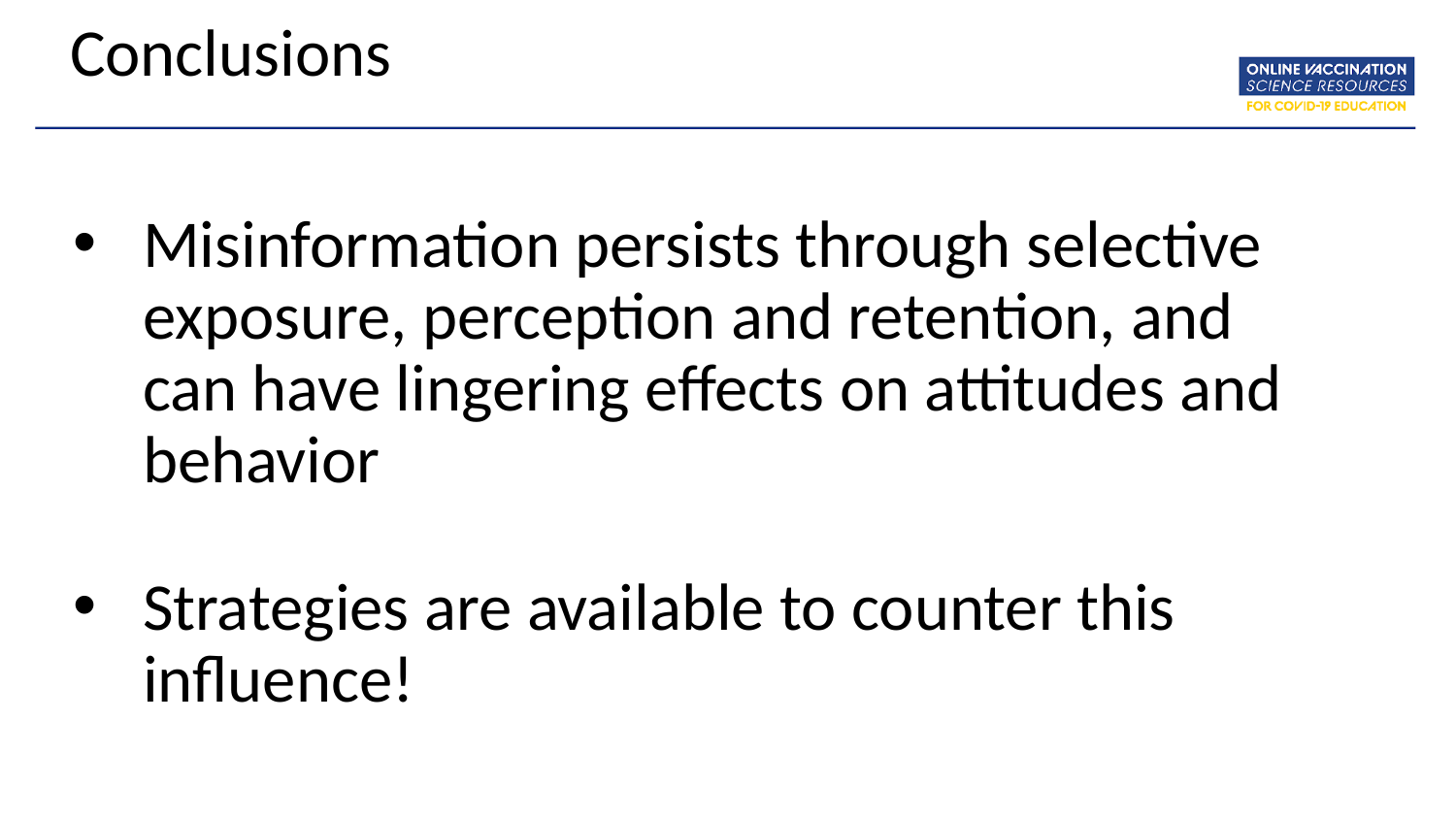

# Conclusions
Misinformation persists through selective exposure, perception and retention, and can have lingering effects on attitudes and behavior

Strategies are available to counter this influence!